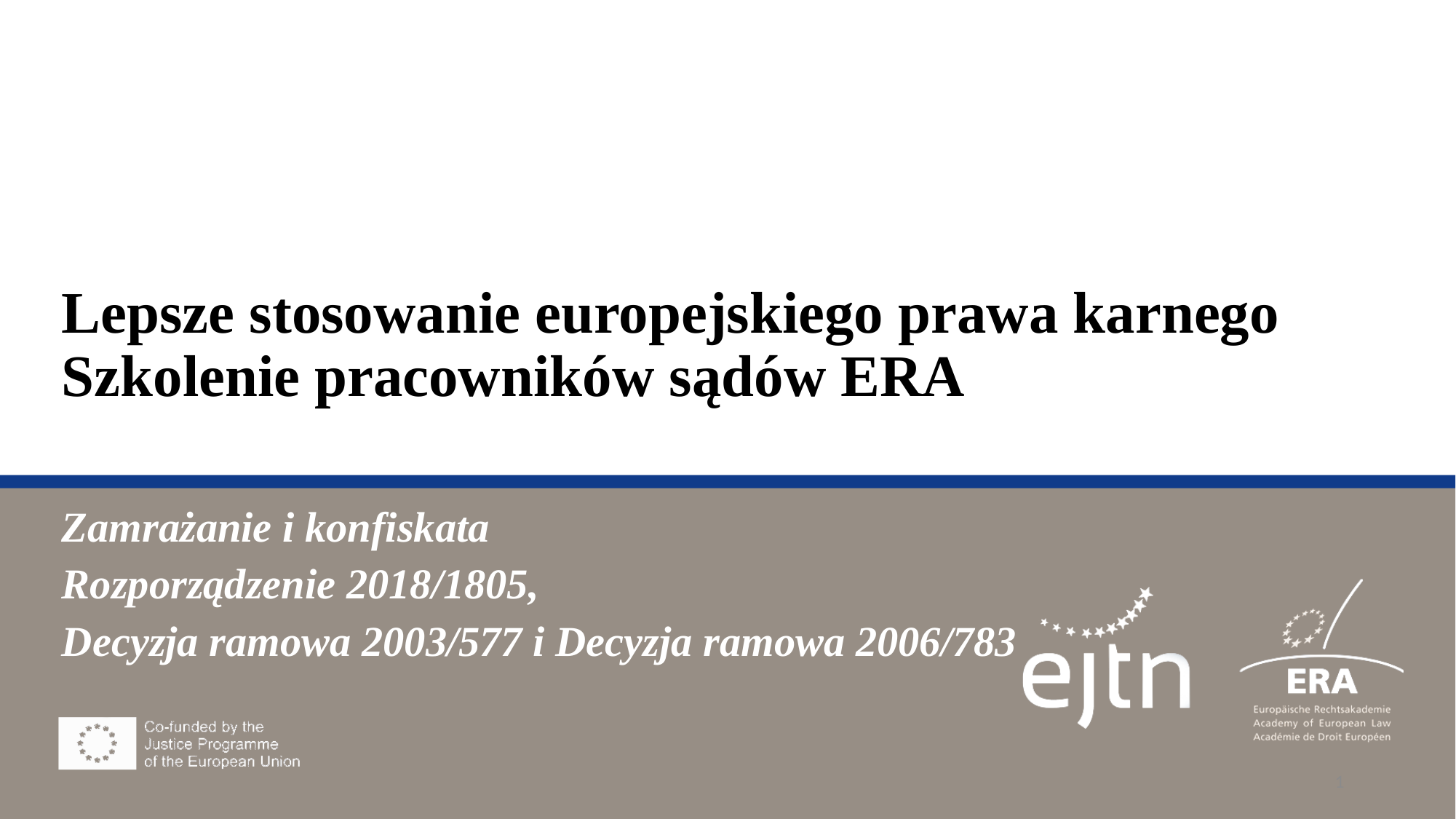

# Lepsze stosowanie europejskiego prawa karnego Szkolenie pracowników sądów ERA
Zamrażanie i konfiskata
Rozporządzenie 2018/1805,
Decyzja ramowa 2003/577 i Decyzja ramowa 2006/783

1